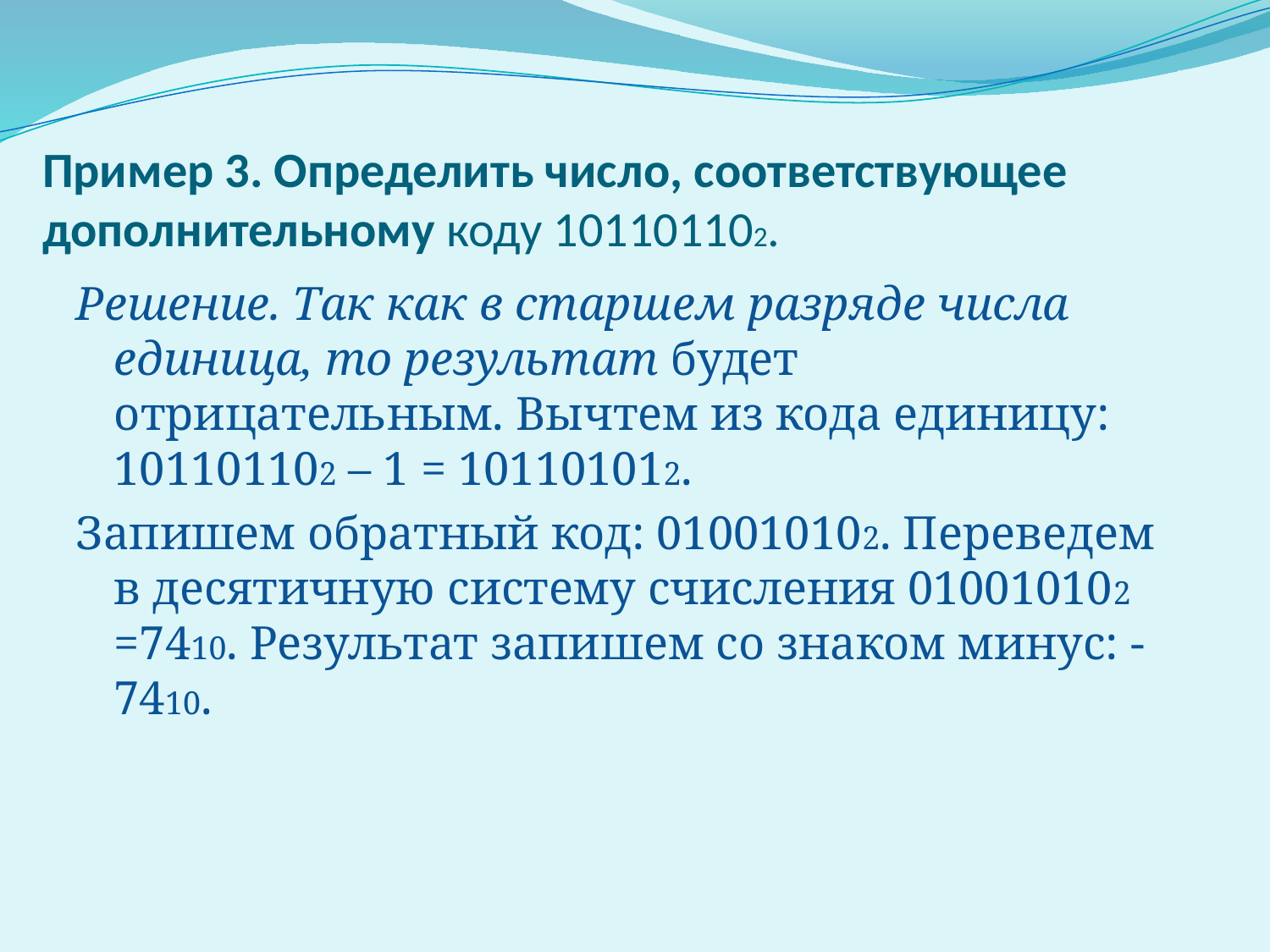

# Пример 3. Определить число, соответствующее дополнительному коду 101101102.
Решение. Так как в старшем разряде числа единица, то результат будет отрицательным. Вычтем из кода единицу: 101101102 – 1 = 101101012.
Запишем обратный код: 010010102. Переведем в десятичную систему счисления 010010102 =7410. Результат запишем со знаком минус: -7410.